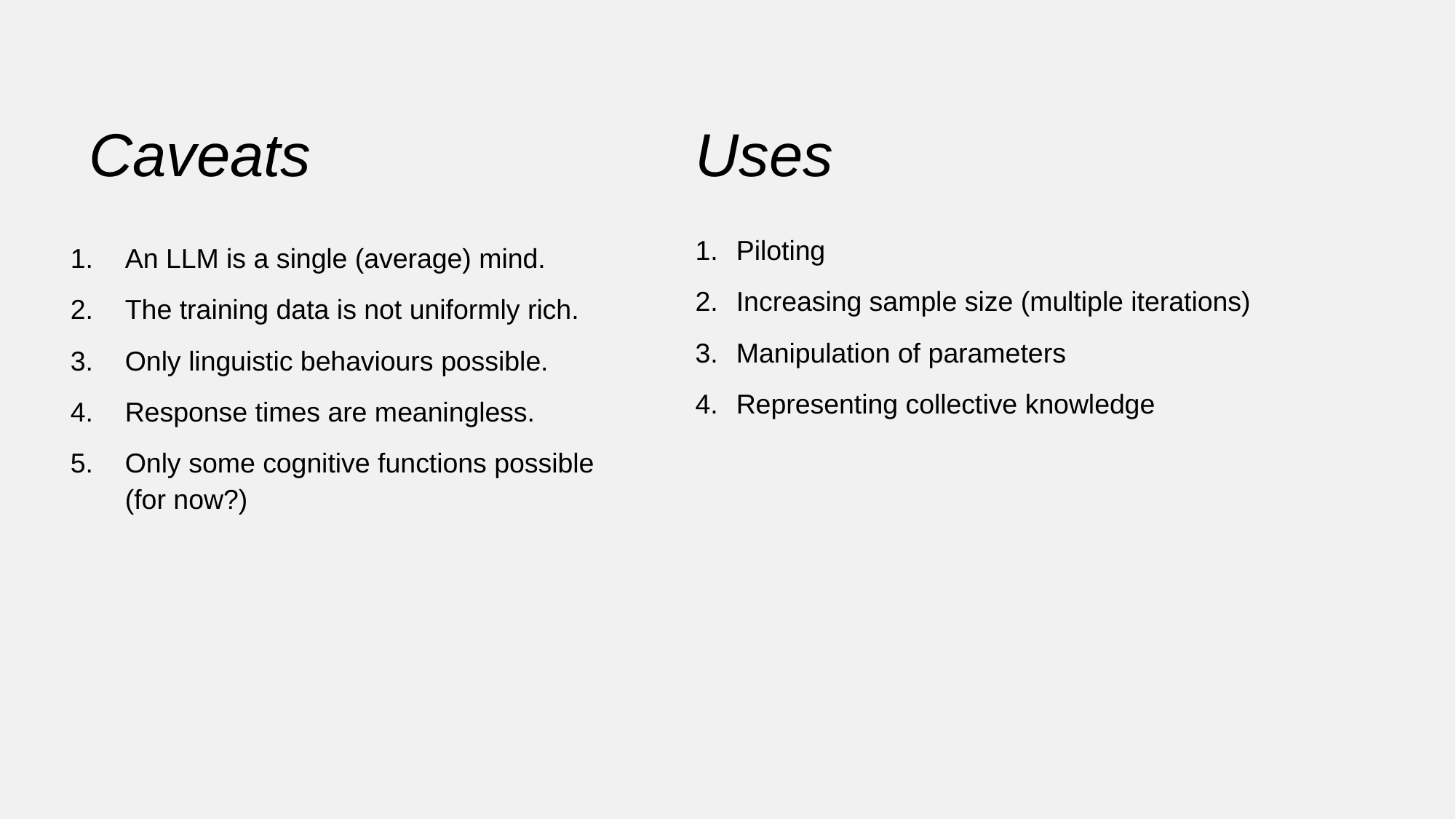

Uses
Caveats
Piloting
Increasing sample size (multiple iterations)
Manipulation of parameters
Representing collective knowledge
An LLM is a single (average) mind.
The training data is not uniformly rich.
Only linguistic behaviours possible.
Response times are meaningless.
Only some cognitive functions possible (for now?)